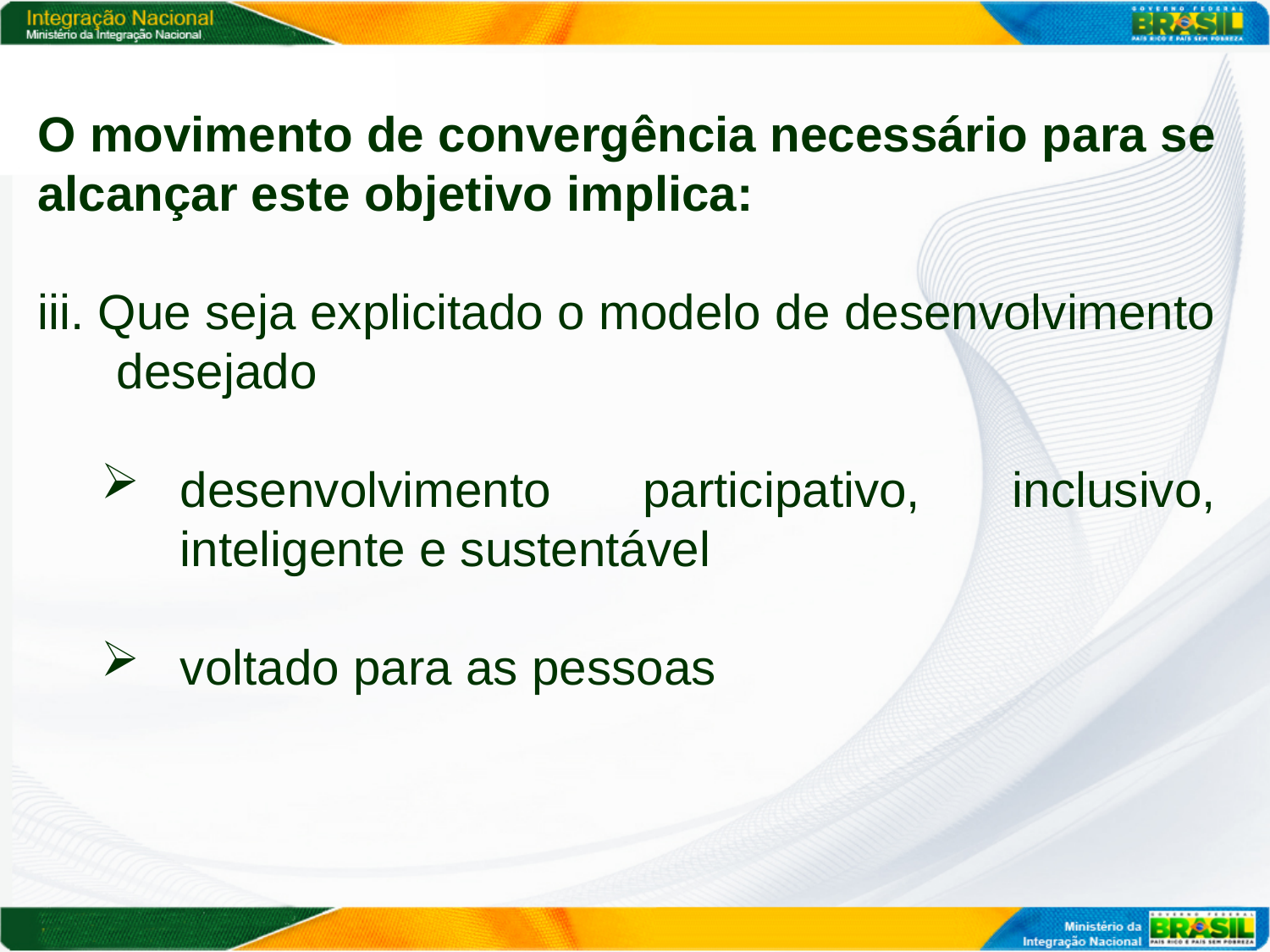

O movimento de convergência necessário para se alcançar este objetivo implica:

iii. Que seja explicitado o modelo de desenvolvimento desejado

desenvolvimento participativo, inclusivo, inteligente e sustentável

voltado para as pessoas